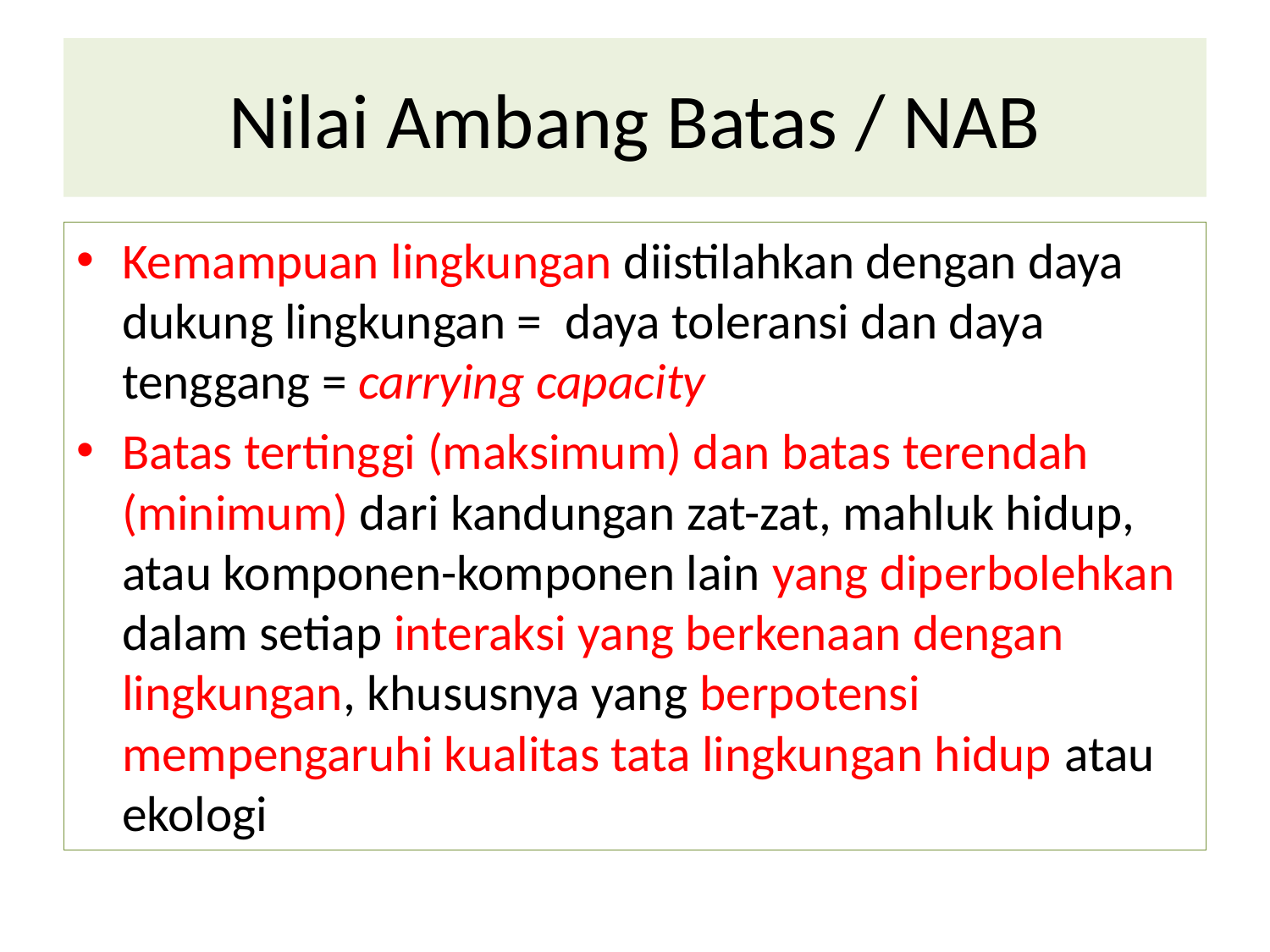

# Nilai Ambang Batas / NAB
Kemampuan lingkungan diistilahkan dengan daya dukung lingkungan =  daya toleransi dan daya tenggang = carrying capacity
Batas tertinggi (maksimum) dan batas terendah (minimum) dari kandungan zat-zat, mahluk hidup, atau komponen-komponen lain yang diperbolehkan dalam setiap interaksi yang berkenaan dengan lingkungan, khususnya yang berpotensi mempengaruhi kualitas tata lingkungan hidup atau ekologi